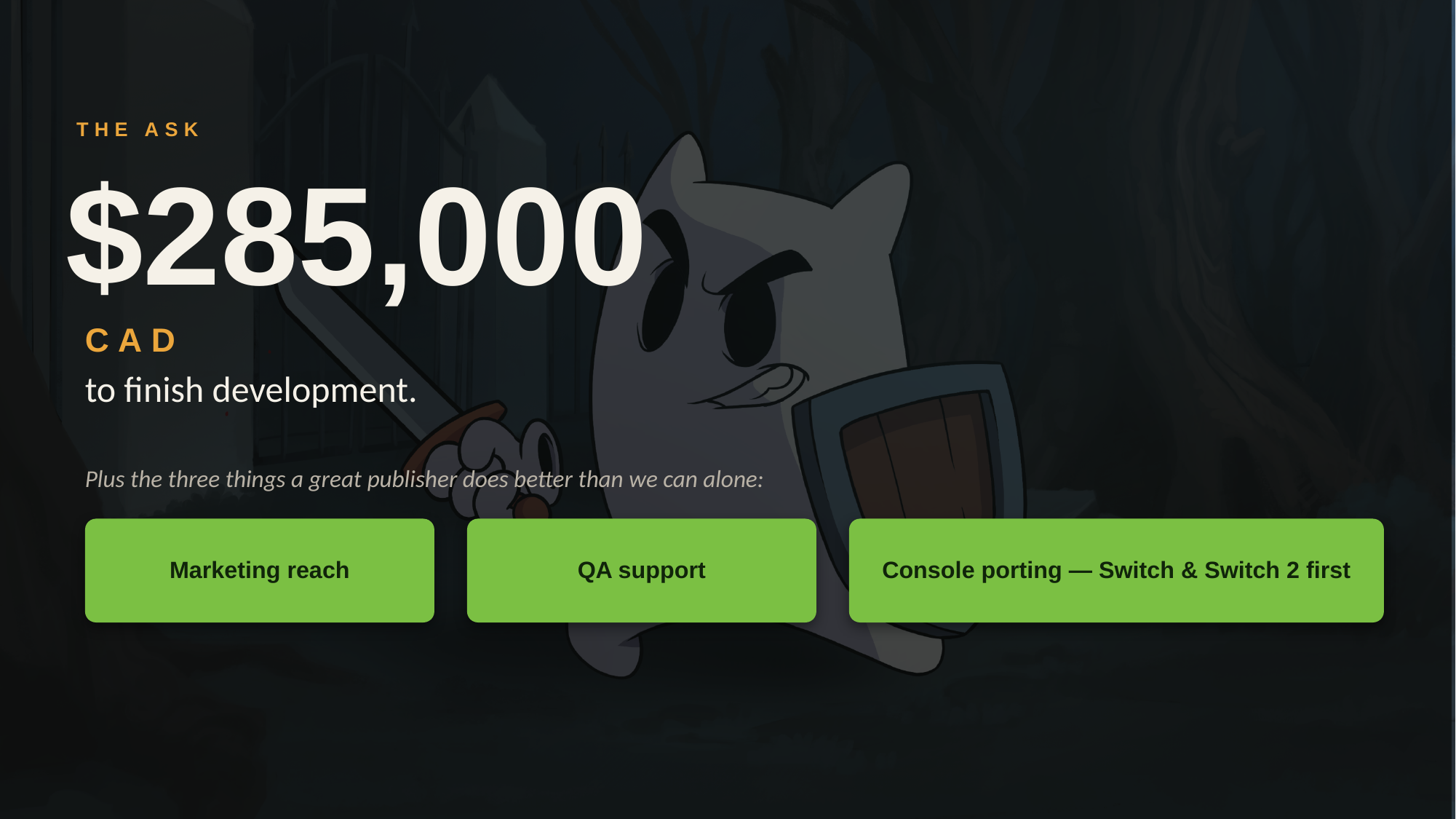

THE ASK
$285,000
CAD
to finish development.
Plus the three things a great publisher does better than we can alone:

Marketing reach

QA support

Console porting — Switch & Switch 2 first